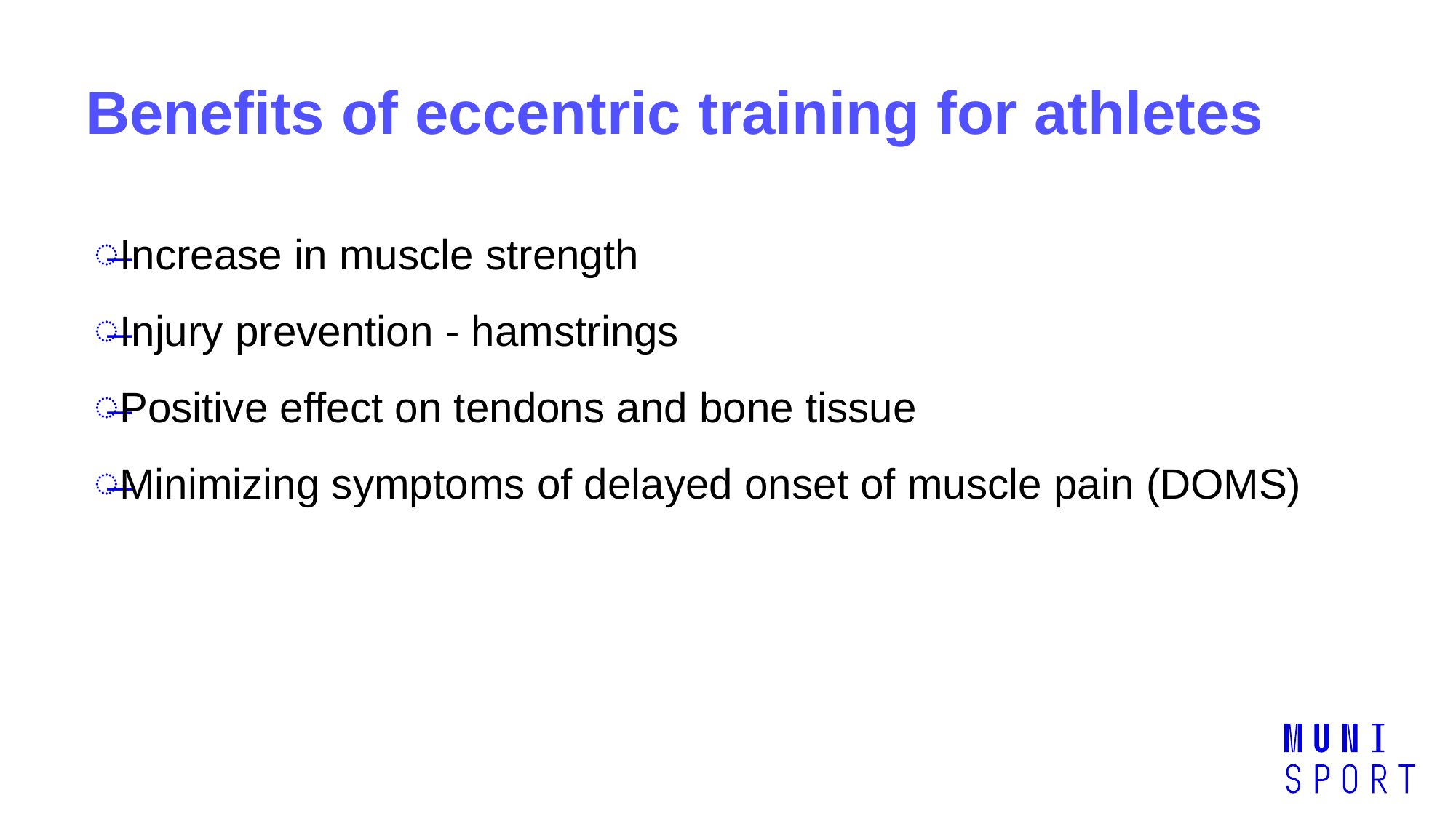

# Benefits of eccentric training for athletes
Increase in muscle strength
Injury prevention - hamstrings
Positive effect on tendons and bone tissue
Minimizing symptoms of delayed onset of muscle pain (DOMS)